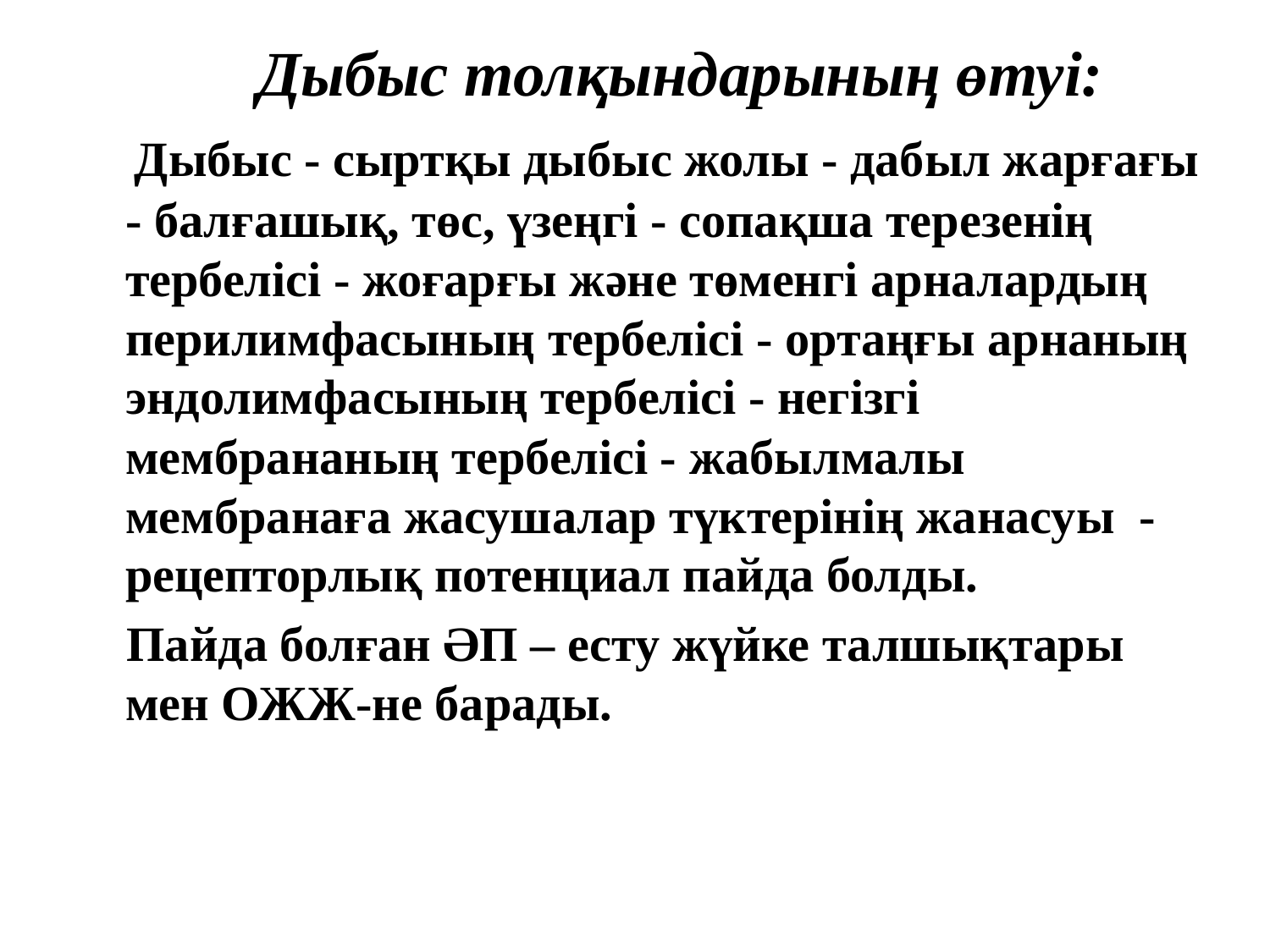

Дыбыс толқындарының өтуі:
    Дыбыс - сыртқы дыбыс жолы - дабыл жарғағы - балғашық, төс, үзеңгі - сопақша терезенің тербелісі - жоғарғы және төменгі арналардың перилимфасының тербелісі - ортаңғы арнаның эндолимфасының тербелісі - негізгі мембрананың тербелісі - жабылмалы мембранаға жасушалар түктерінің жанасуы  - рецепторлық потенциал пайда болды.
    Пайда болған ӘП – есту жүйке талшықтары мен ОЖЖ-не барады.